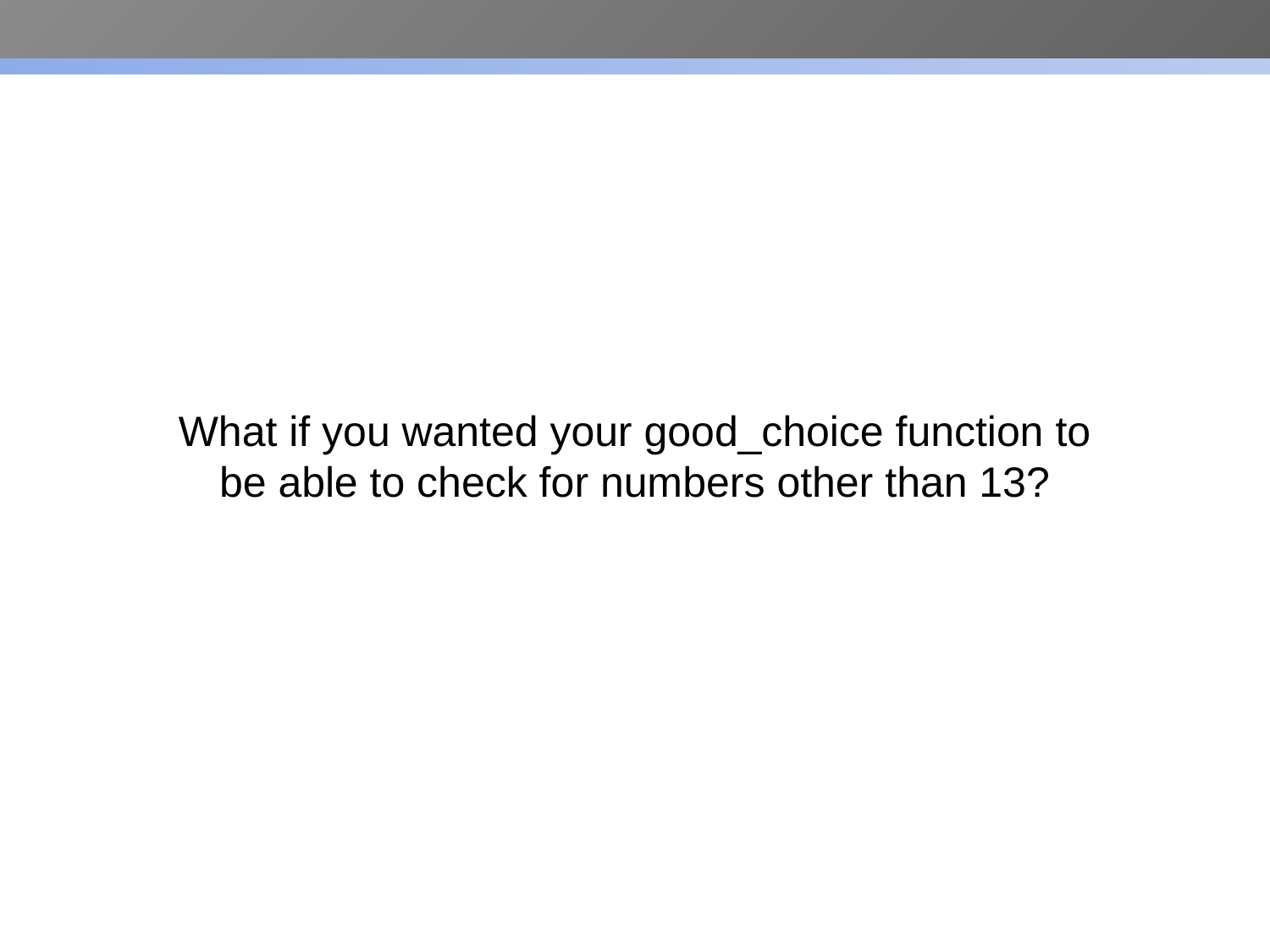

What if you wanted your good_choice function to be able to check for numbers other than 13?